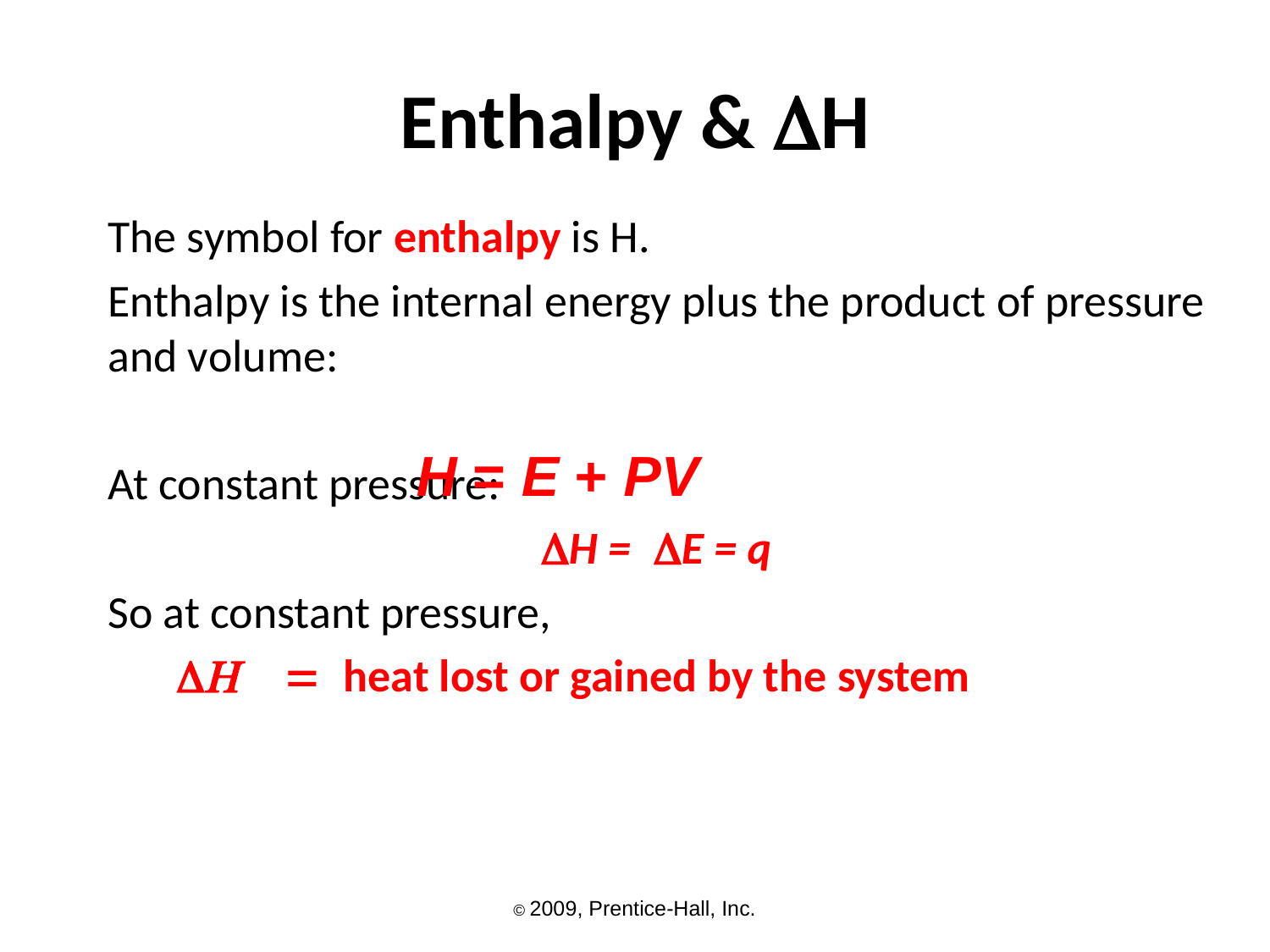

# Enthalpy & ΔH
The symbol for enthalpy is H.
Enthalpy is the internal energy plus the product of pressure and volume:

At constant pressure:
ΔH = ΔE = q
So at constant pressure,
   ΔΗ  = heat lost or gained by the system

H = E + PV
© 2009, Prentice-Hall, Inc.